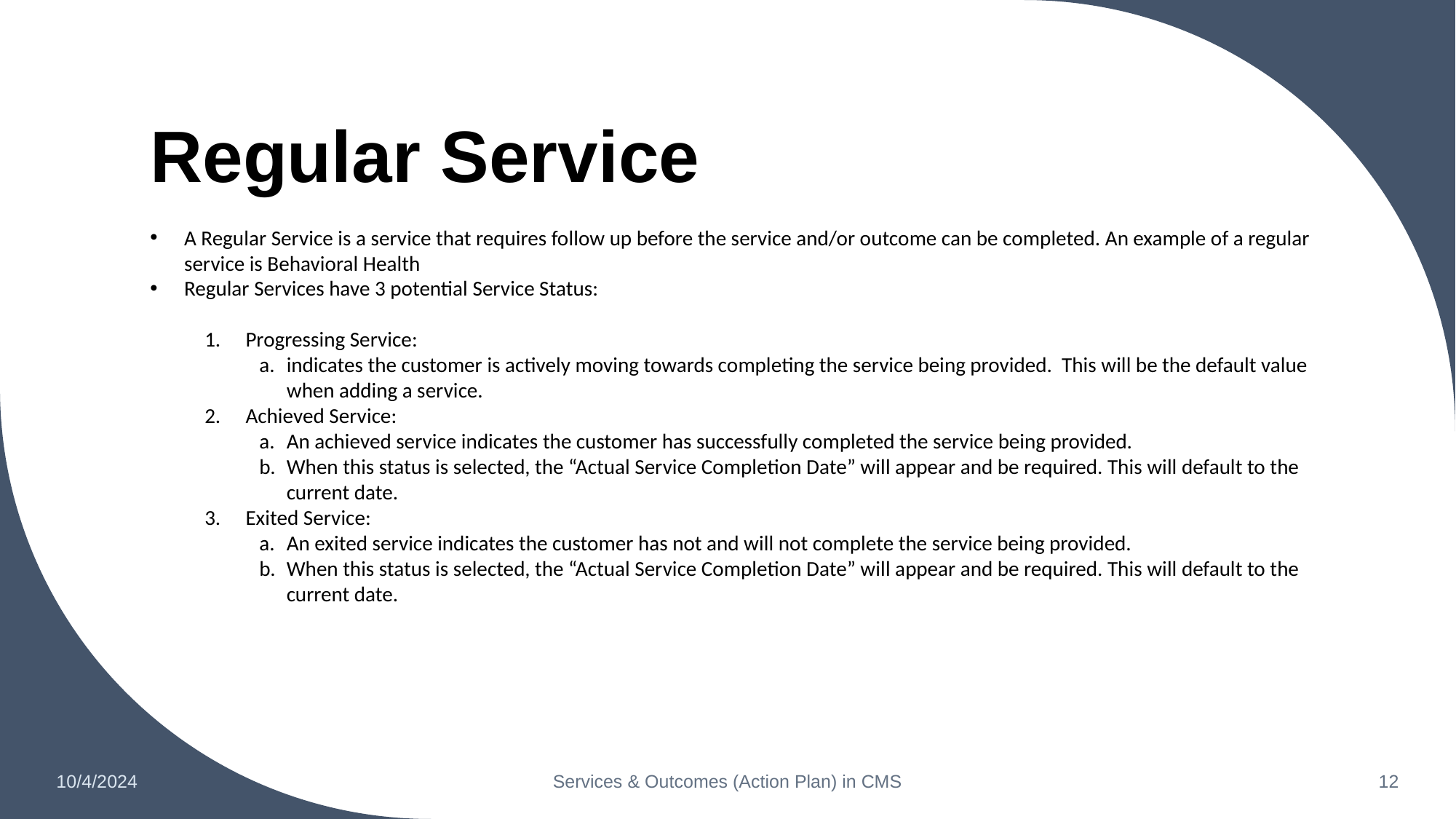

# Regular Service
A Regular Service is a service that requires follow up before the service and/or outcome can be completed. An example of a regular service is Behavioral Health
Regular Services have 3 potential Service Status:
Progressing Service:
indicates the customer is actively moving towards completing the service being provided.  This will be the default value when adding a service.
Achieved Service:
An achieved service indicates the customer has successfully completed the service being provided.
When this status is selected, the “Actual Service Completion Date” will appear and be required. This will default to the current date.
Exited Service:
An exited service indicates the customer has not and will not complete the service being provided.
When this status is selected, the “Actual Service Completion Date” will appear and be required. This will default to the current date.
10/4/2024
Services & Outcomes (Action Plan) in CMS
12